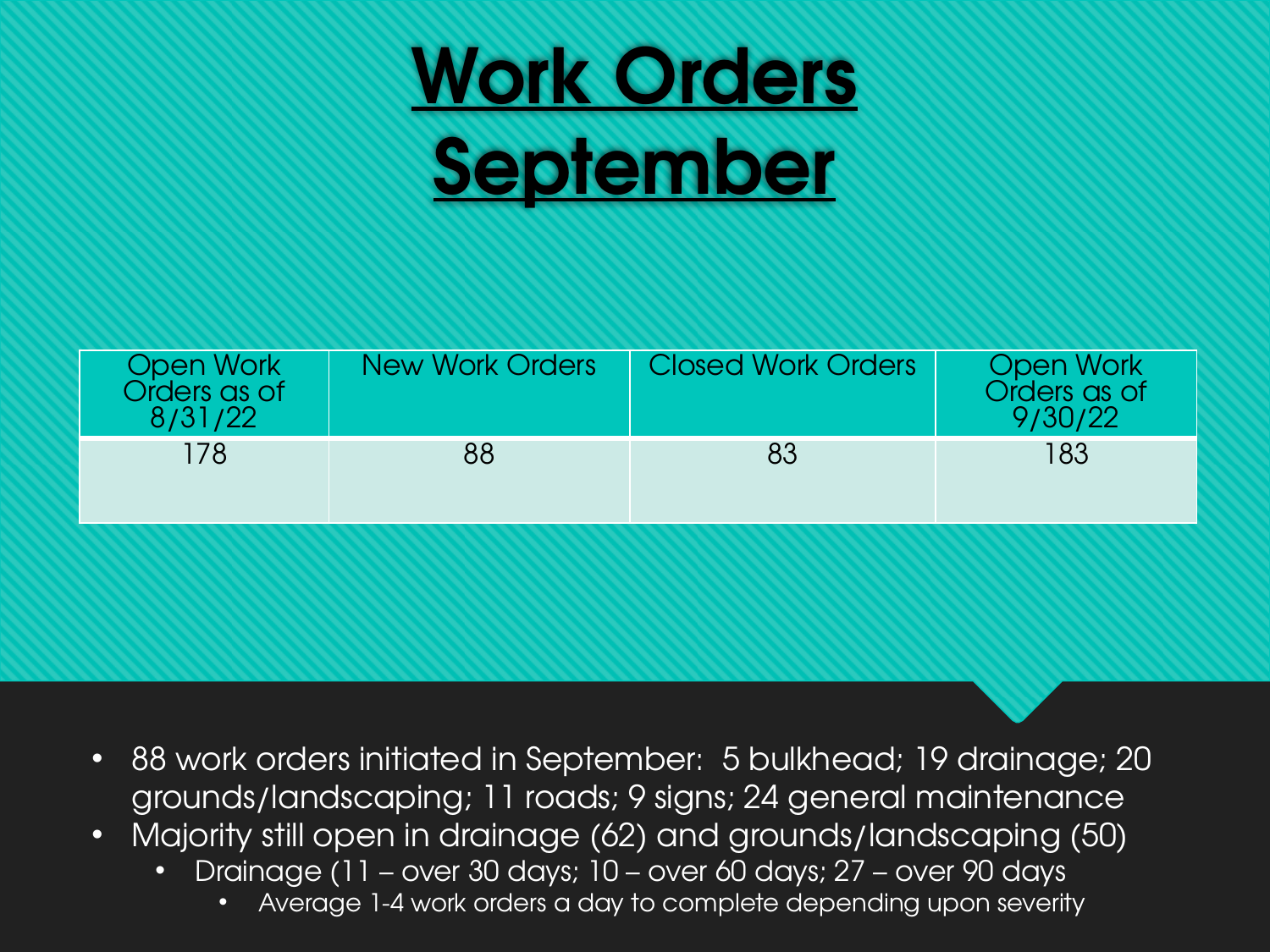

# Work Orders September
| Open Work Orders as of 8/31/22 | New Work Orders | Closed Work Orders | Open Work Orders as of 9/30/22 |
| --- | --- | --- | --- |
| 178 | 88 | 83 | 183 |
88 work orders initiated in September:  5 bulkhead; 19 drainage; 20 grounds/landscaping; 11 roads; 9 signs; 24 general maintenance
Majority still open in drainage (62) and grounds/landscaping (50)
Drainage (11 – over 30 days; 10 – over 60 days; 27 – over 90 days
Average 1-4 work orders a day to complete depending upon severity